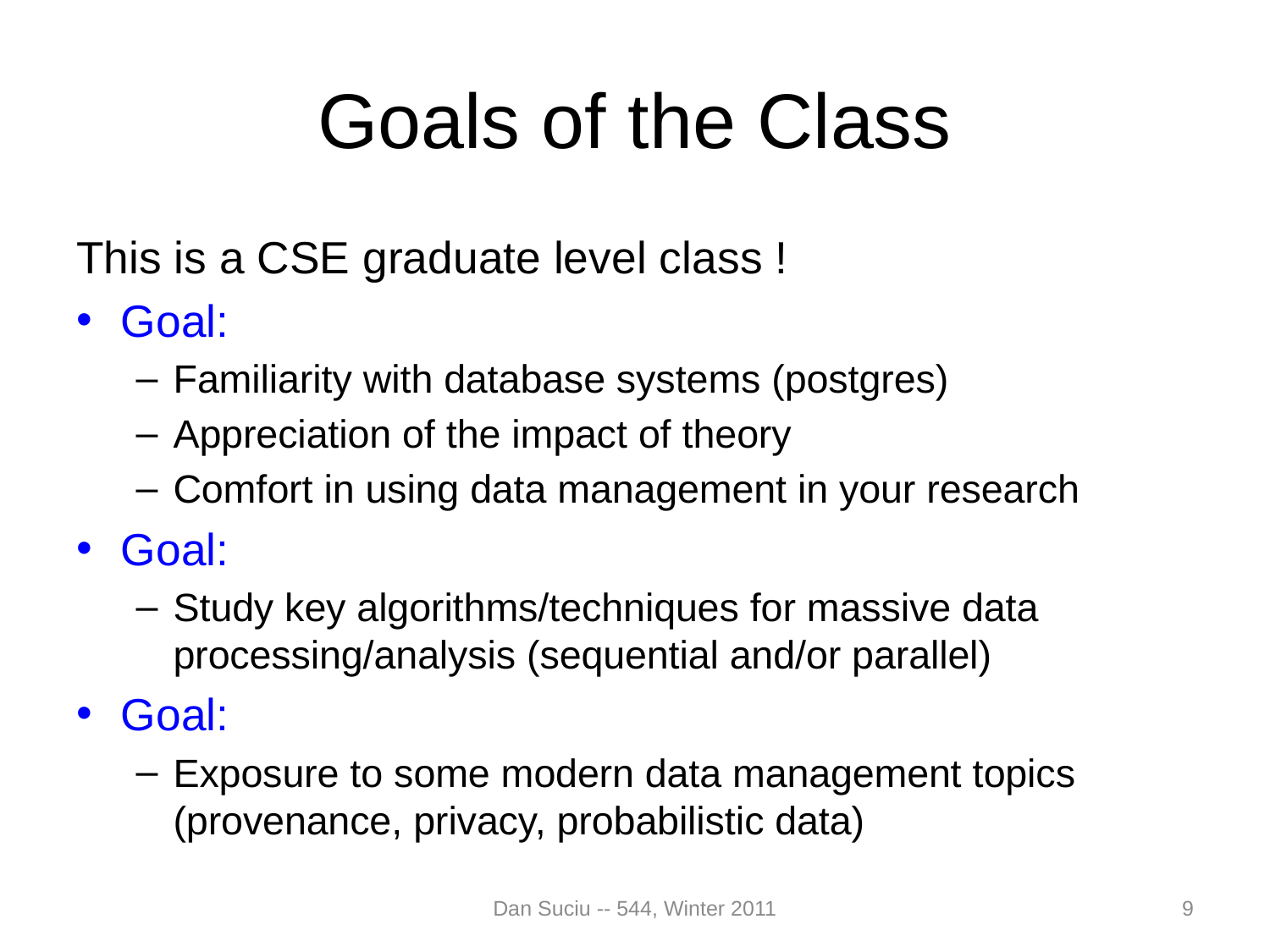

# Goals of the Class
This is a CSE graduate level class !
Goal:
Familiarity with database systems (postgres)
Appreciation of the impact of theory
Comfort in using data management in your research
Goal:
Study key algorithms/techniques for massive data processing/analysis (sequential and/or parallel)
Goal:
Exposure to some modern data management topics (provenance, privacy, probabilistic data)
Dan Suciu -- 544, Winter 2011
9